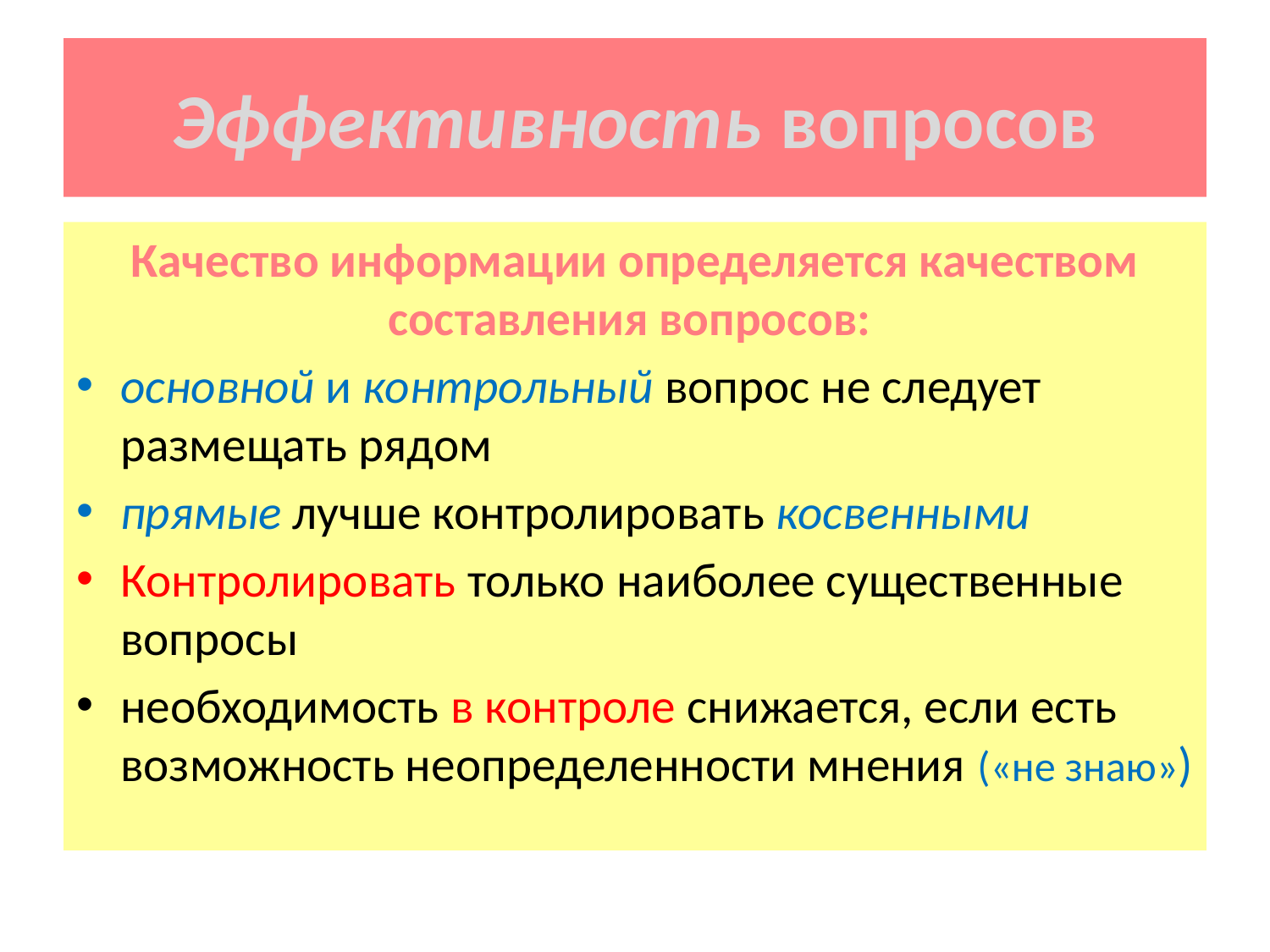

# Эффективность вопросов
Качество информации определяется качеством составления вопросов:
основной и контрольный вопрос не следует размещать рядом
прямые лучше контролировать косвенными
Контролировать только наиболее существенные вопросы
необходимость в контроле снижается, если есть возможность неопределенности мнения («не знаю»)